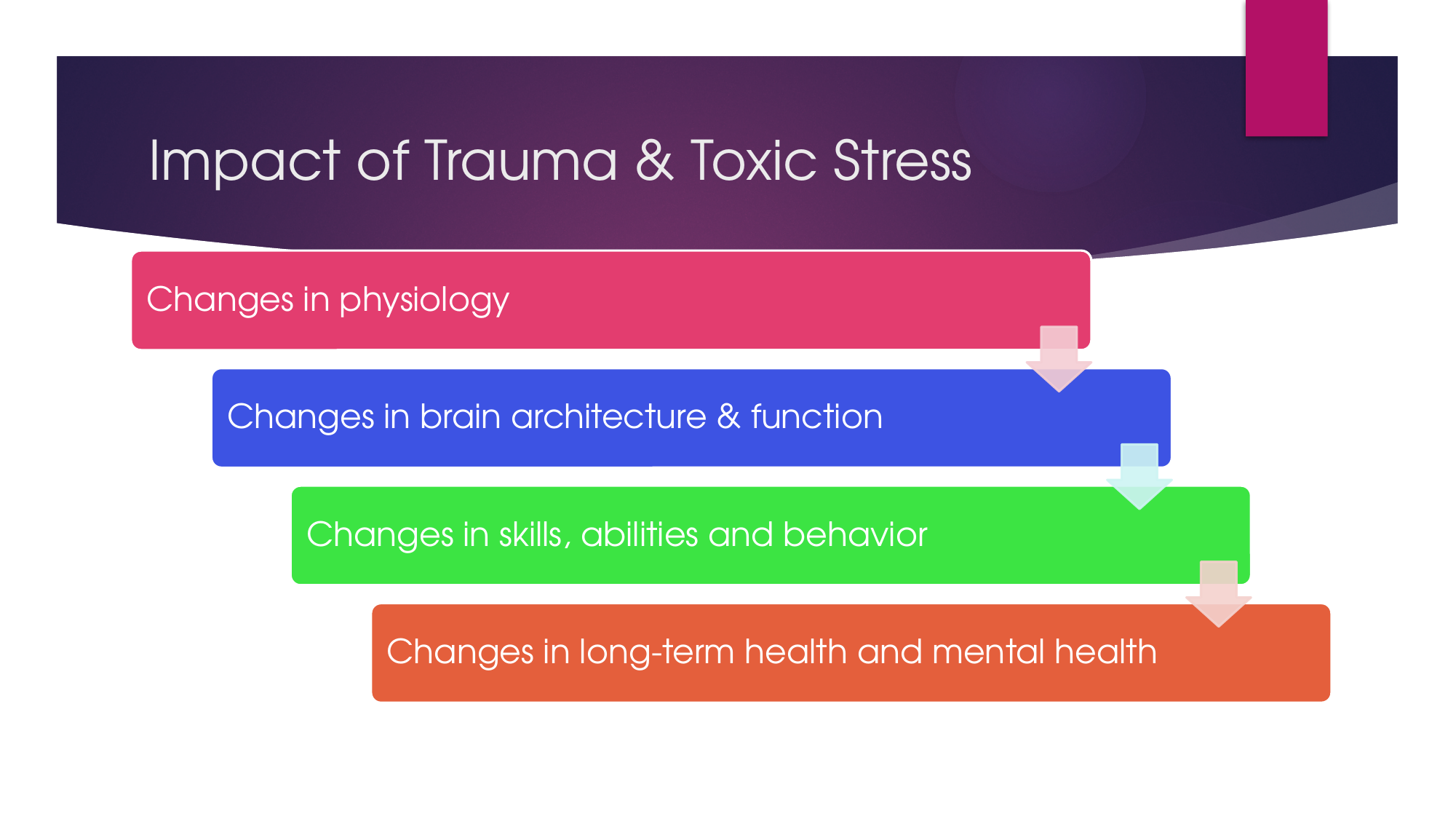

# Impact of Trauma & Toxic Stress
Changes in physiology
Changes in brain architecture & function
Changes in skills, abilities and behavior
Changes in long-term health and mental health